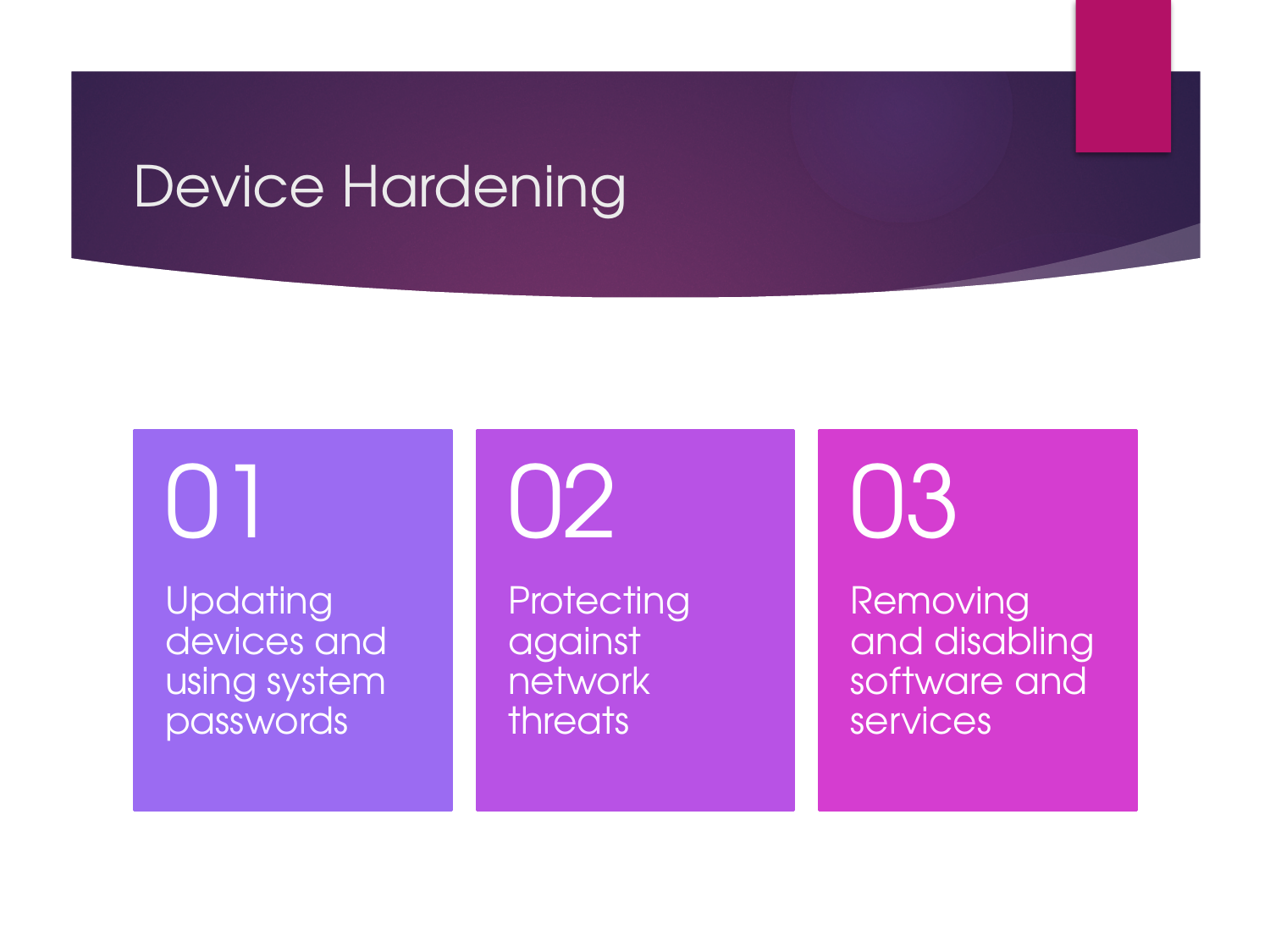

# Device Hardening
Updating devices and using system passwords
01
Protecting against network threats
02
Removing and disabling software and services
03